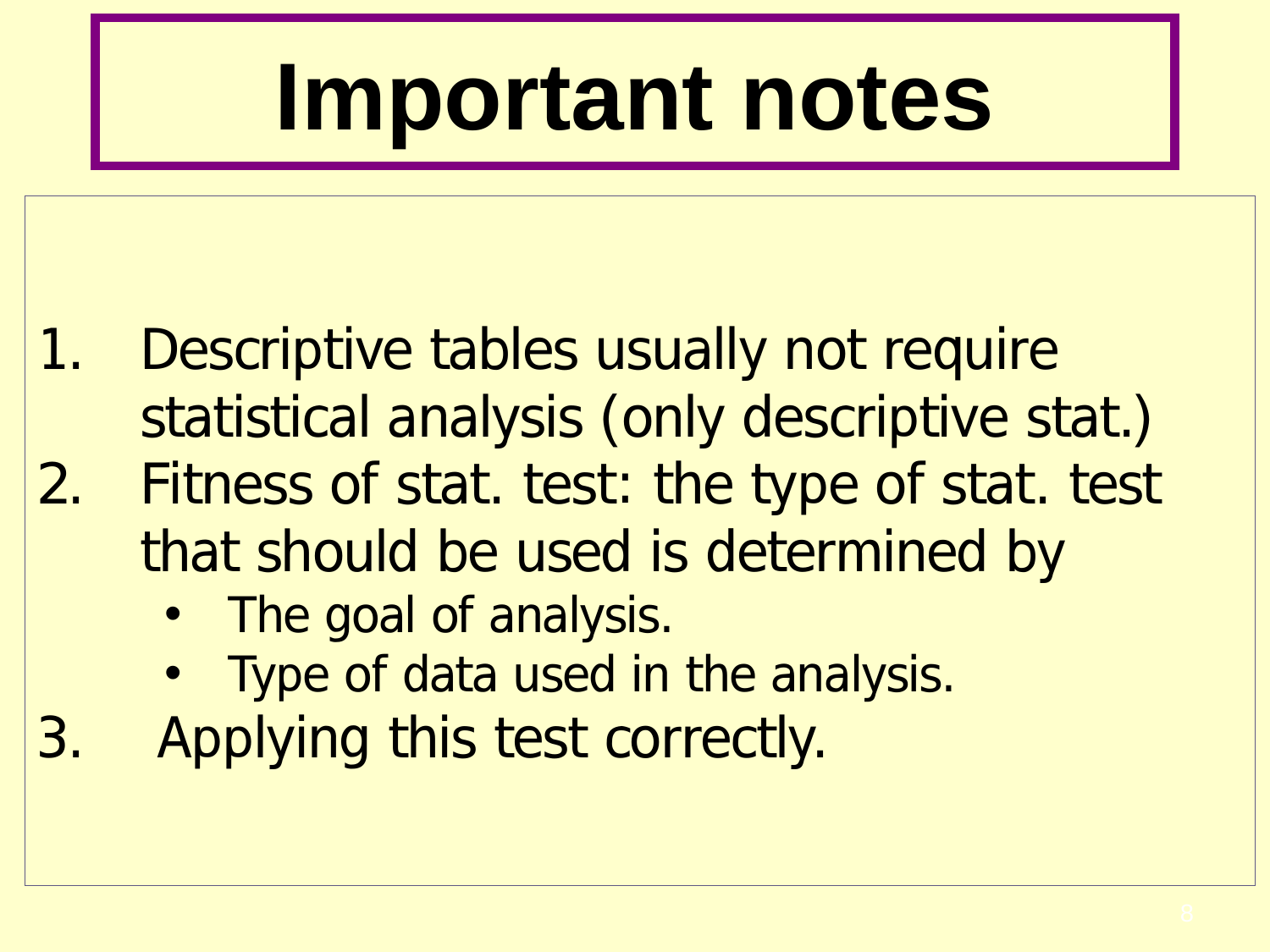

# Important notes
Descriptive tables usually not require statistical analysis (only descriptive stat.)
Fitness of stat. test: the type of stat. test that should be used is determined by
The goal of analysis.
Type of data used in the analysis.
 Applying this test correctly.
8